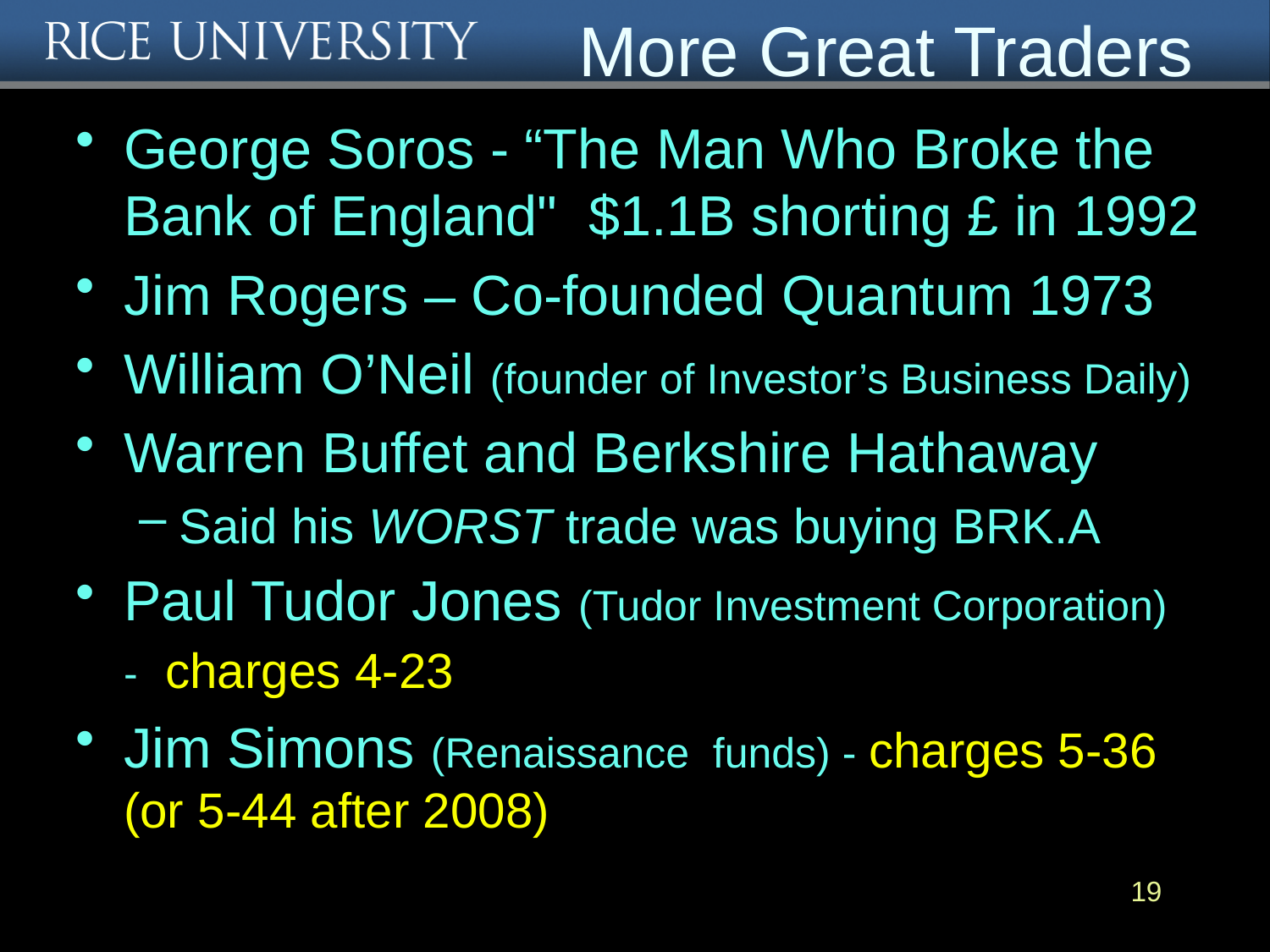

# More Great Traders
George Soros - “The Man Who Broke the Bank of England"  $1.1B shorting £ in 1992
Jim Rogers – Co-founded Quantum 1973
William O’Neil (founder of Investor’s Business Daily)
Warren Buffet and Berkshire Hathaway
Said his WORST trade was buying BRK.A
Paul Tudor Jones (Tudor Investment Corporation)   -  charges 4-23
Jim Simons (Renaissance  funds) - charges 5-36 (or 5-44 after 2008)
19